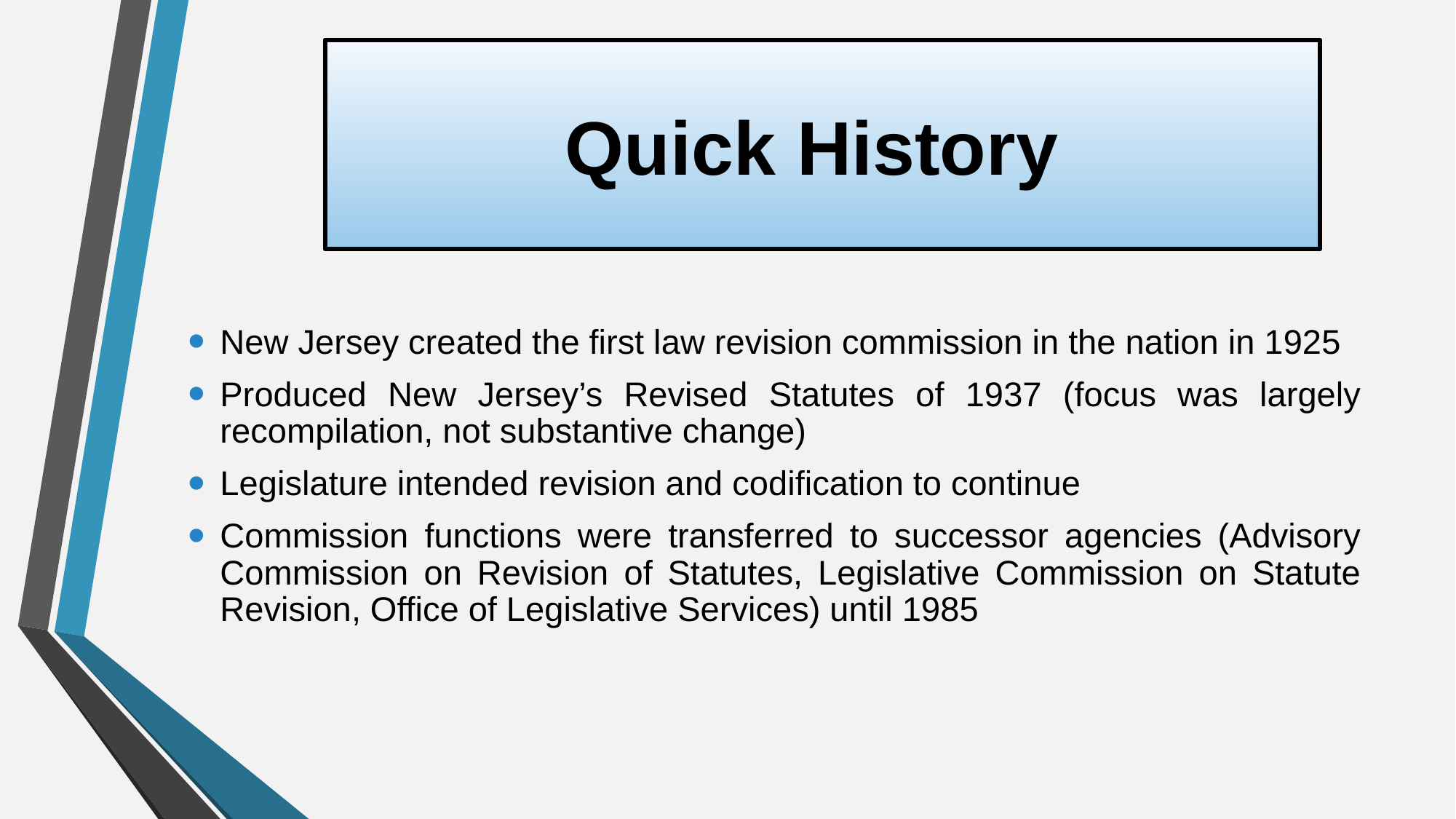

# Quick History
New Jersey created the first law revision commission in the nation in 1925
Produced New Jersey’s Revised Statutes of 1937 (focus was largely recompilation, not substantive change)
Legislature intended revision and codification to continue
Commission functions were transferred to successor agencies (Advisory Commission on Revision of Statutes, Legislative Commission on Statute Revision, Office of Legislative Services) until 1985